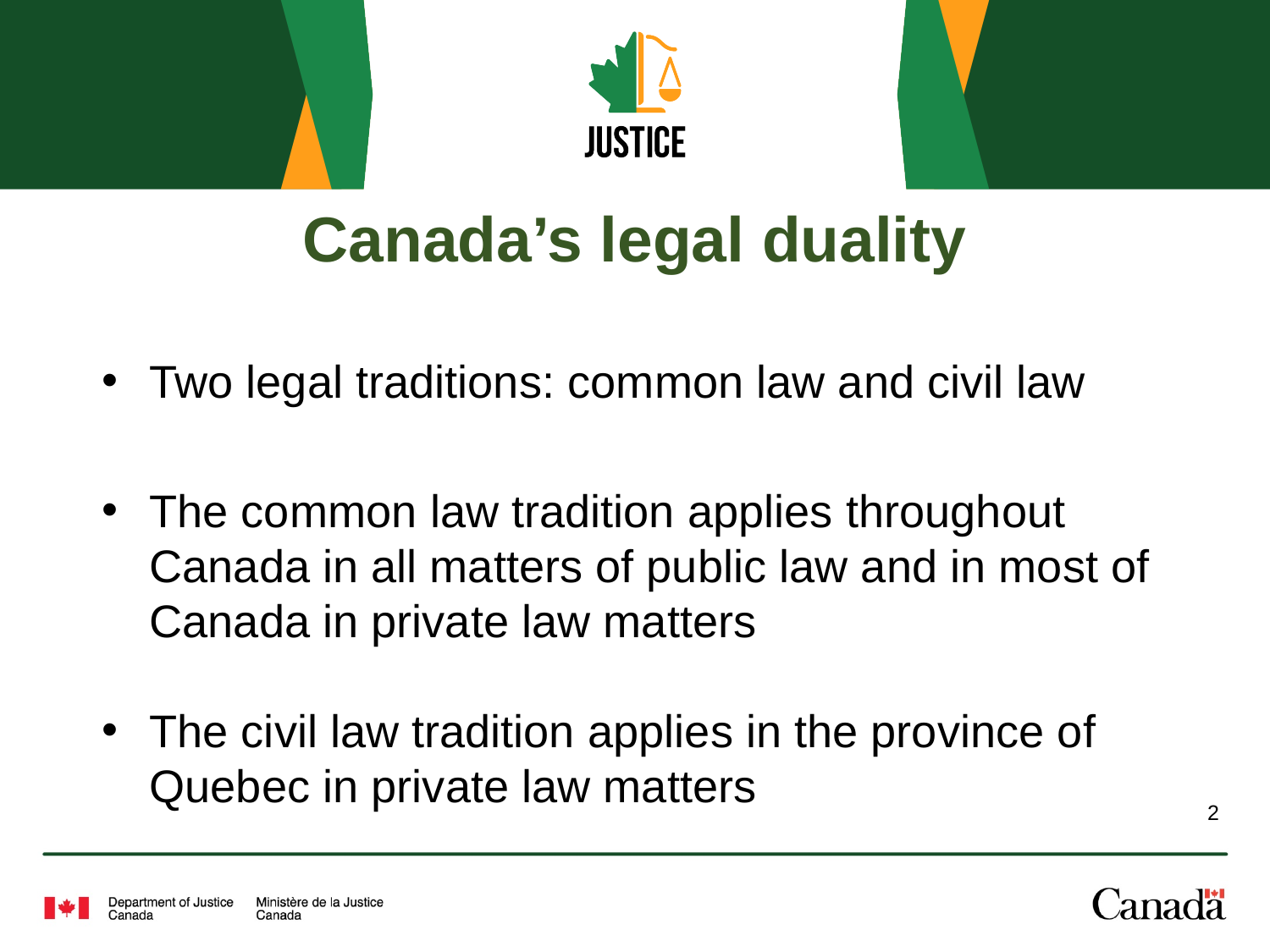

# Canada’s legal duality
Two legal traditions: common law and civil law

The common law tradition applies throughout Canada in all matters of public law and in most of Canada in private law matters

The civil law tradition applies in the province of Quebec in private law matters
2